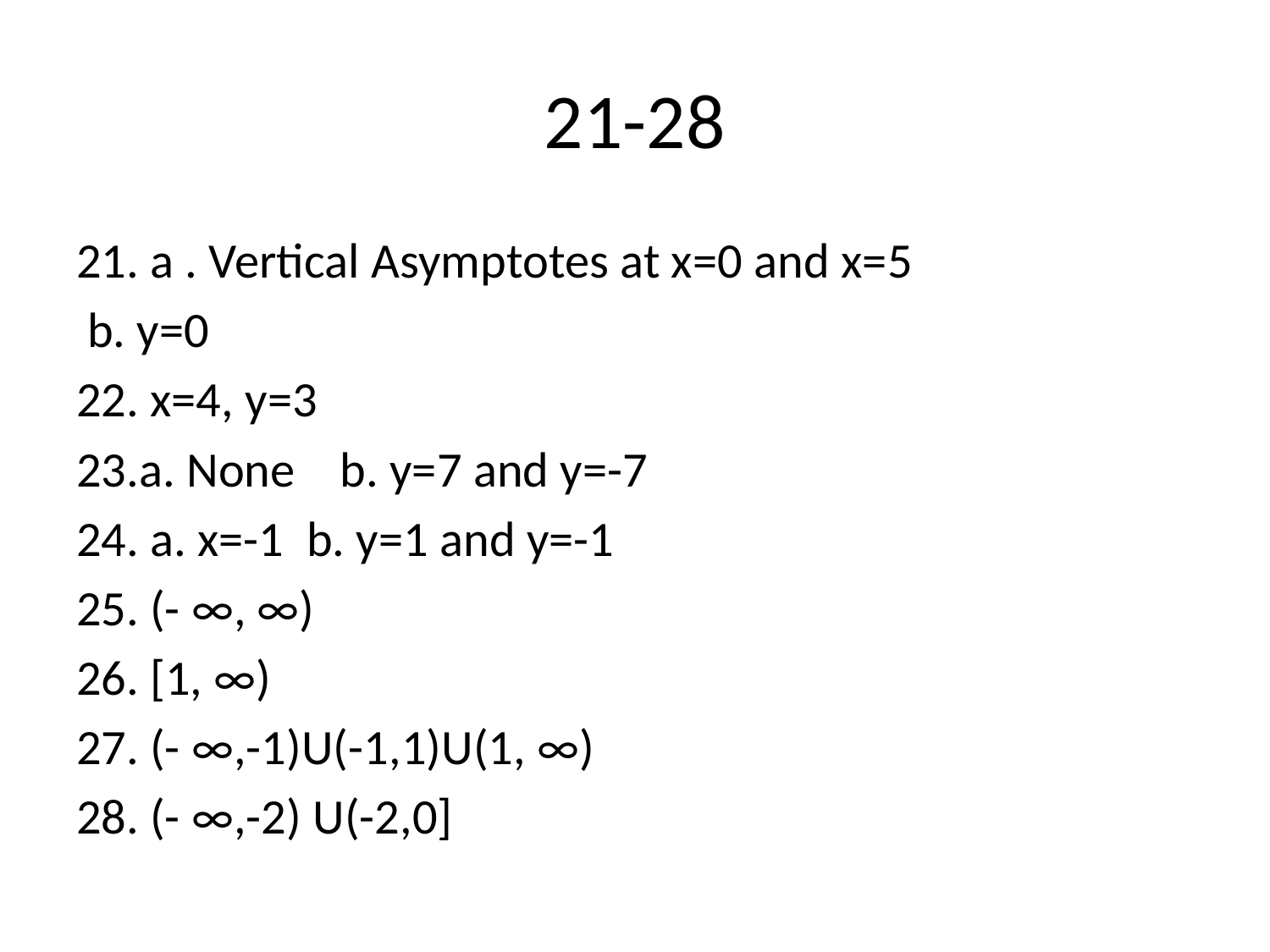

# 21-28
21. a . Vertical Asymptotes at x=0 and x=5
 b. y=0
22. x=4, y=3
23.a. None    b. y=7 and y=-7
24. a. x=-1  b. y=1 and y=-1
25. (- ∞, ∞)
26. [1, ∞)
27. (- ∞,-1)U(-1,1)U(1, ∞)
28. (- ∞,-2) U(-2,0]